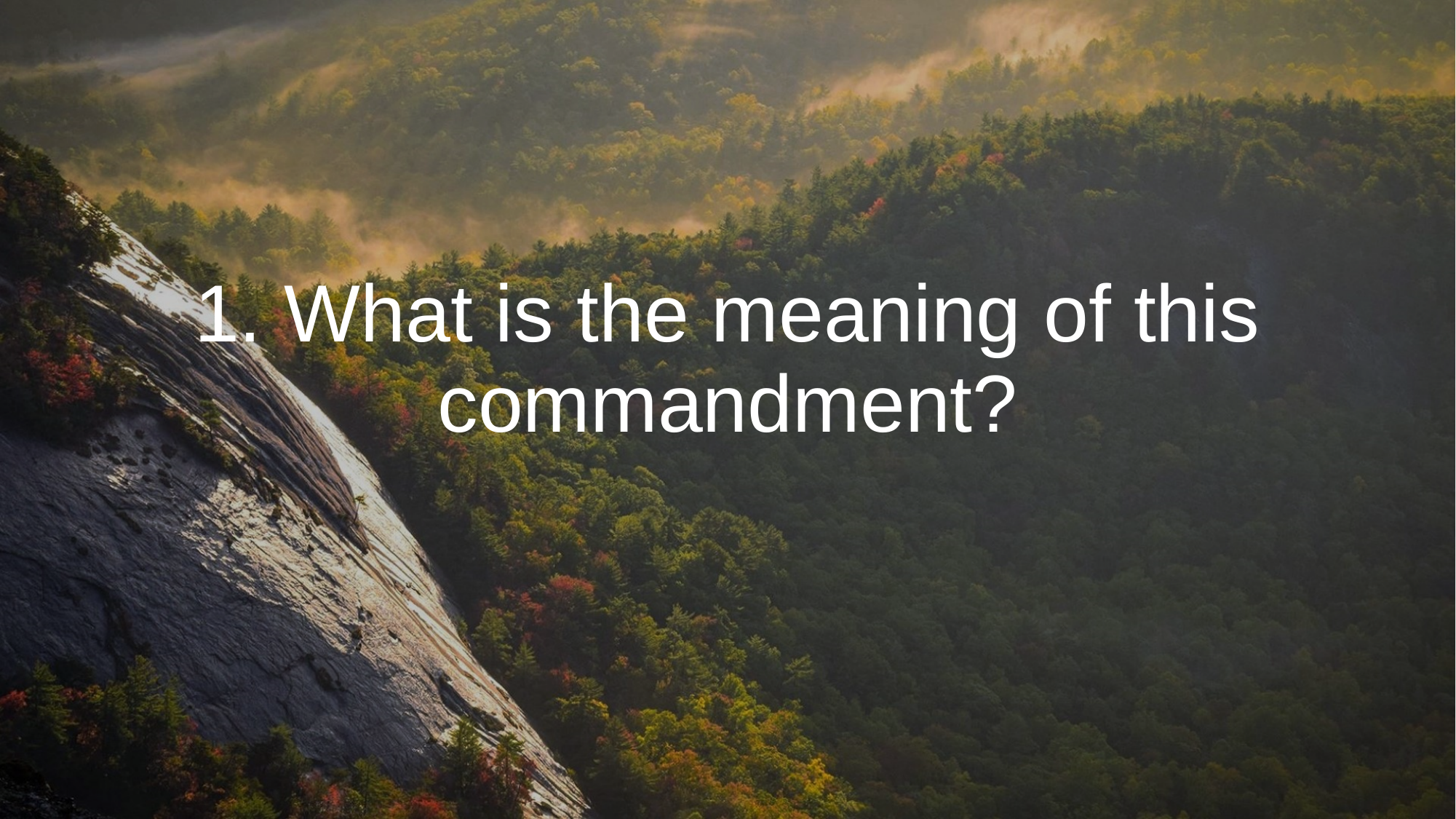

# 1. What is the meaning of this commandment?